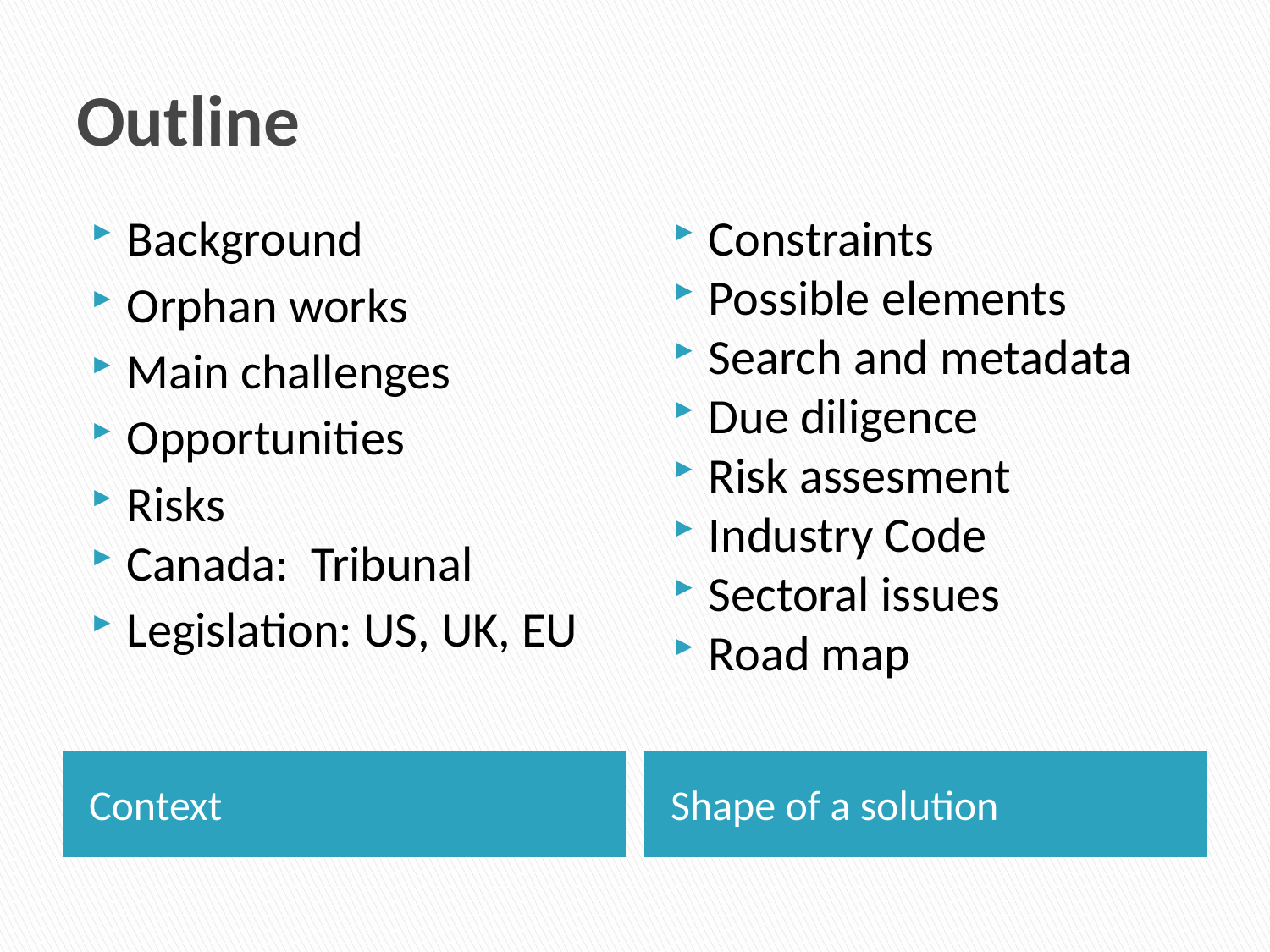

# Outline
Background
Orphan works
Main challenges
Opportunities
Risks
Canada:  Tribunal
Legislation: US, UK, EU
Constraints
Possible elements
Search and metadata
Due diligence
Risk assesment
Industry Code
Sectoral issues
Road map
Context
Shape of a solution